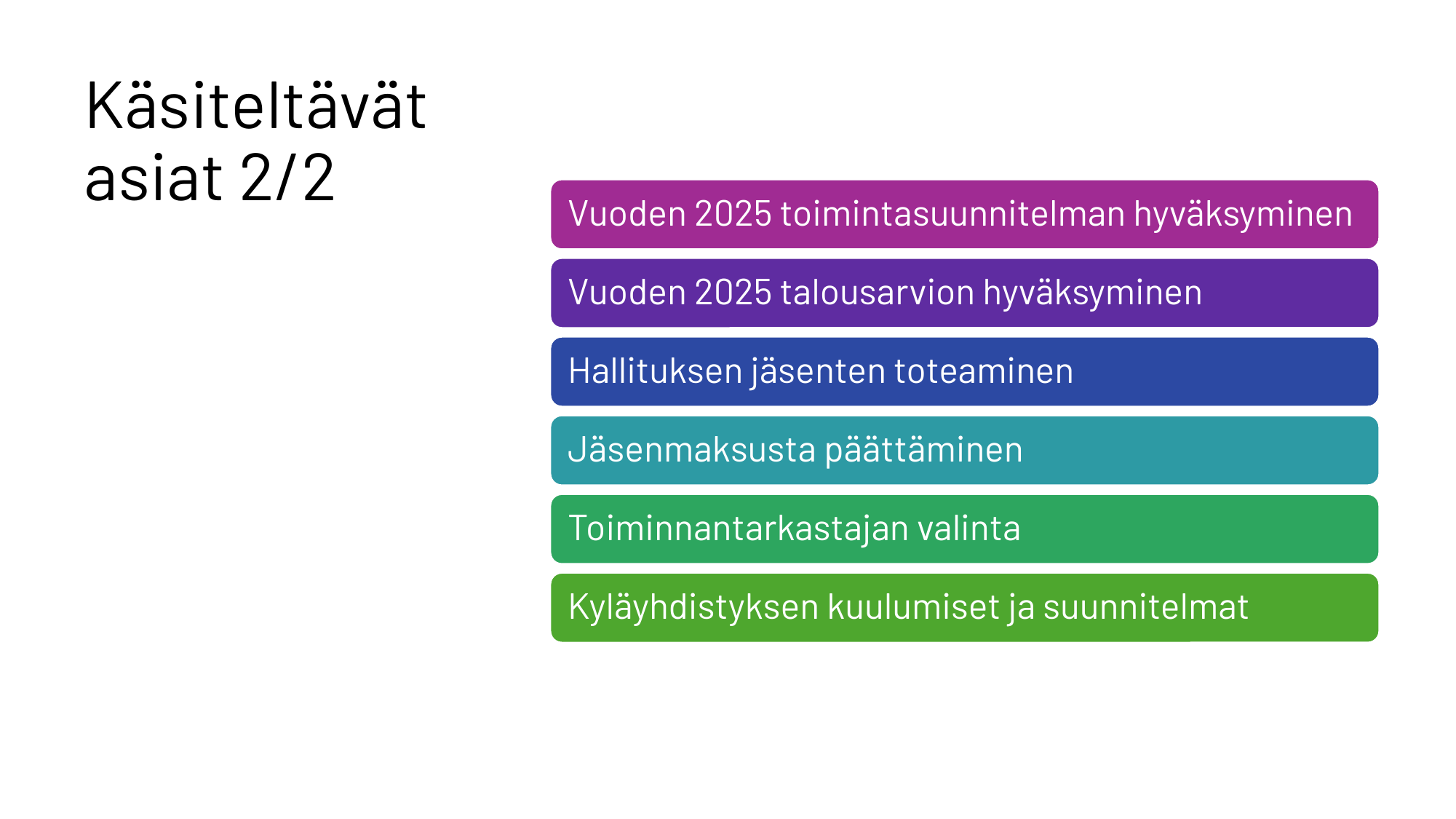

# Käsiteltävät asiat 2/2
Vuoden 2025 toimintasuunnitelman hyväksyminen
Vuoden 2025 talousarvion hyväksyminen
Hallituksen jäsenten toteaminen
Jäsenmaksusta päättäminen
Toiminnantarkastajan valinta
Kyläyhdistyksen kuulumiset ja suunnitelmat